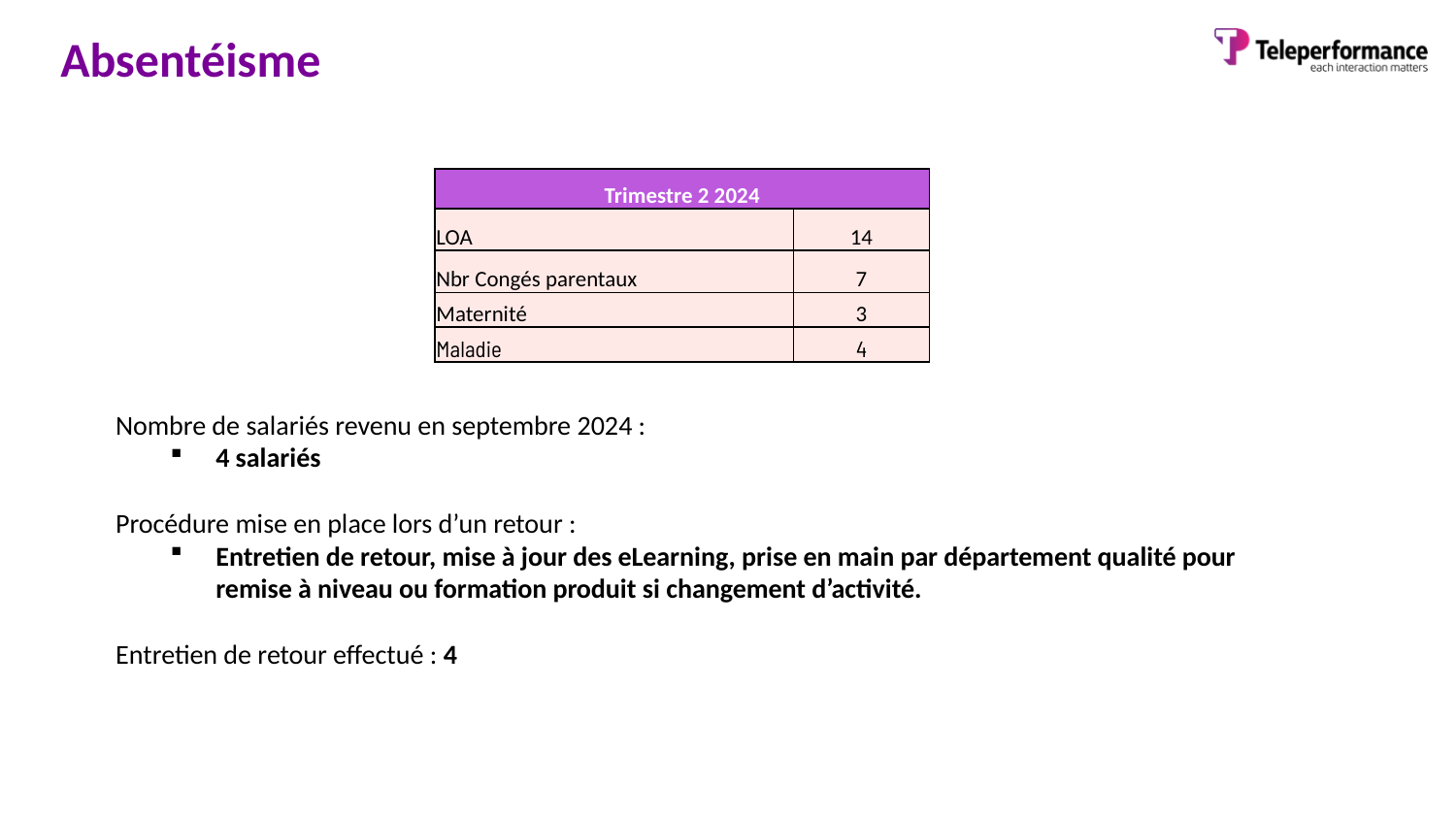

# Absentéisme
| Trimestre 2 2024 |  |
| --- | --- |
| LOA | 14 |
| Nbr Congés parentaux | 7 |
| Maternité | 3 |
| Maladie | 4 |
Nombre de salariés revenu en septembre 2024 :
4 salariés

Procédure mise en place lors d’un retour :
Entretien de retour, mise à jour des eLearning, prise en main par département qualité pour remise à niveau ou formation produit si changement d’activité.

Entretien de retour effectué : 4